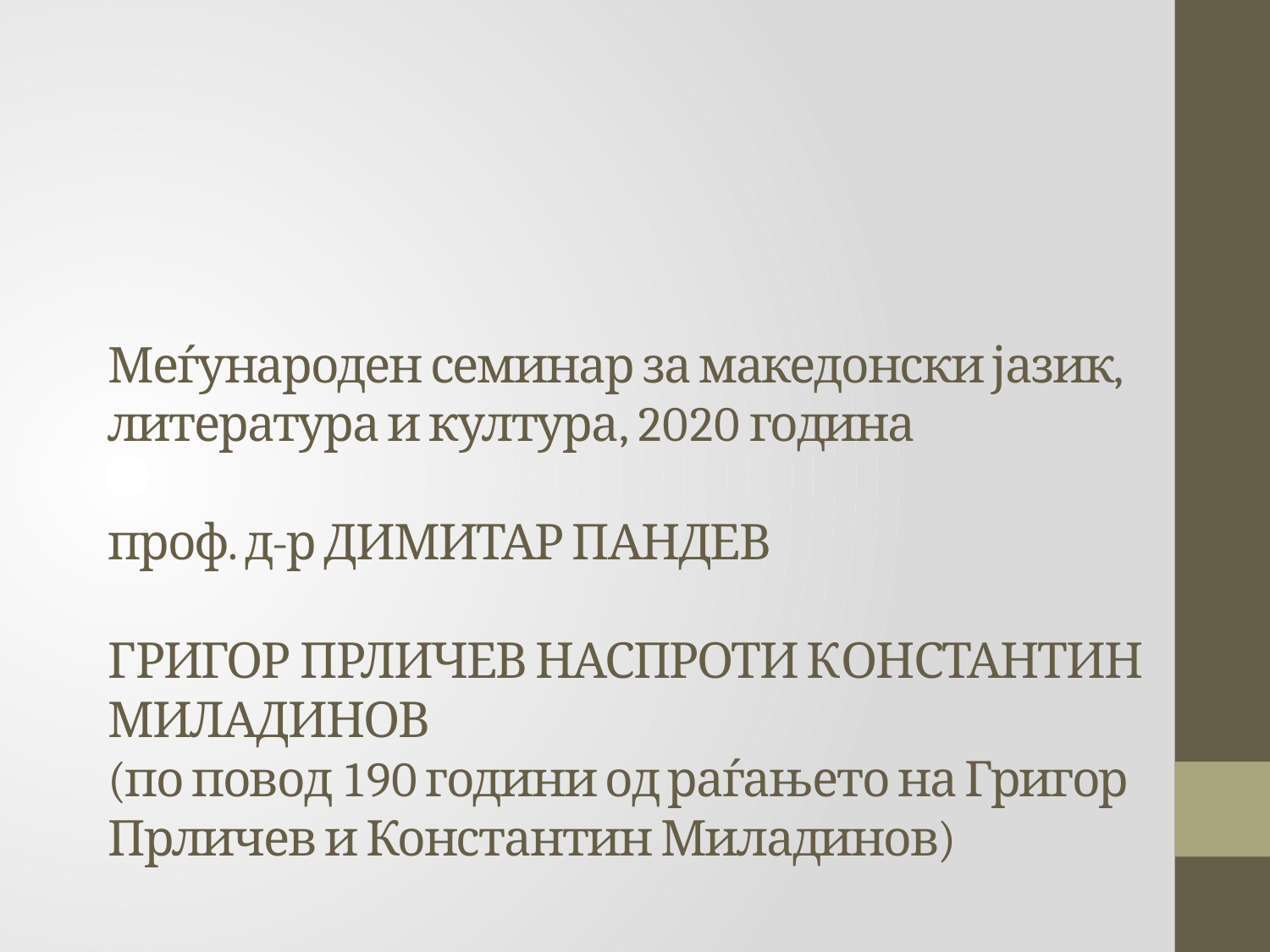

# Меѓународен семинар за македонски јазик, литература и култура, 2020 година   проф. д-р ДИМИТАР ПАНДЕВ   ГРИГОР ПРЛИЧЕВ НАСПРОТИ КОНСТАНТИН МИЛАДИНОВ (по повод 190 години од раѓањето на Григор Прличев и Константин Миладинов)